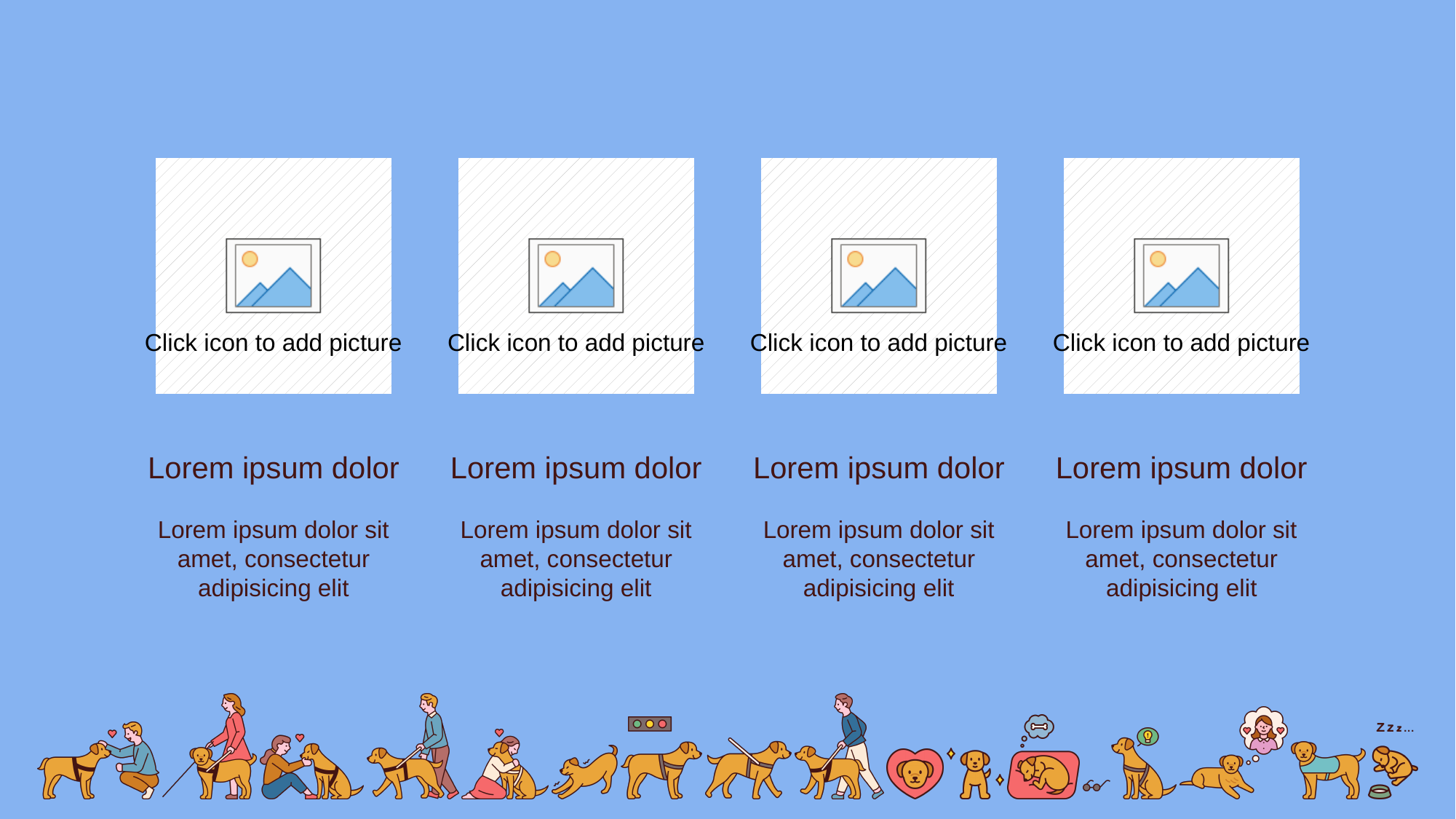

Lorem ipsum dolor
Lorem ipsum dolor
Lorem ipsum dolor
Lorem ipsum dolor
Lorem ipsum dolor sit amet, consectetur adipisicing elit
Lorem ipsum dolor sit amet, consectetur adipisicing elit
Lorem ipsum dolor sit amet, consectetur adipisicing elit
Lorem ipsum dolor sit amet, consectetur adipisicing elit